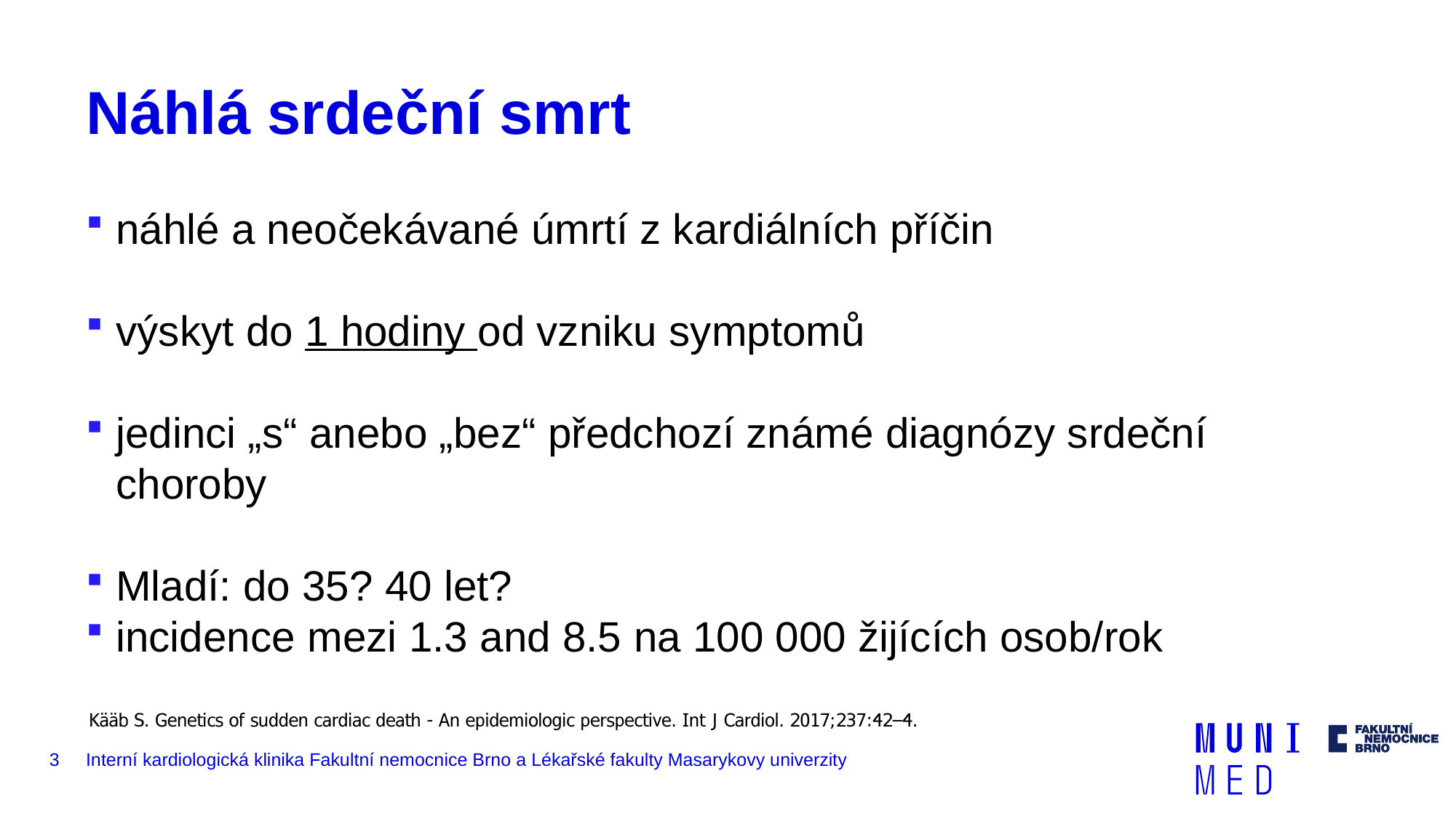

# Náhlá srdeční smrt
náhlé a neočekávané úmrtí z kardiálních příčin
výskyt do 1 hodiny od vzniku symptomů
jedinci „s“ anebo „bez“ předchozí známé diagnózy srdeční choroby

Mladí: do 35? 40 let?
incidence mezi 1.3 and 8.5 na 100 000 žijících osob/rok

 Kääb S. Genetics of sudden cardiac death - An epidemiologic perspective. Int J Cardiol. 2017;237:42–4.
3
Interní kardiologická klinika Fakultní nemocnice Brno a Lékařské fakulty Masarykovy univerzity